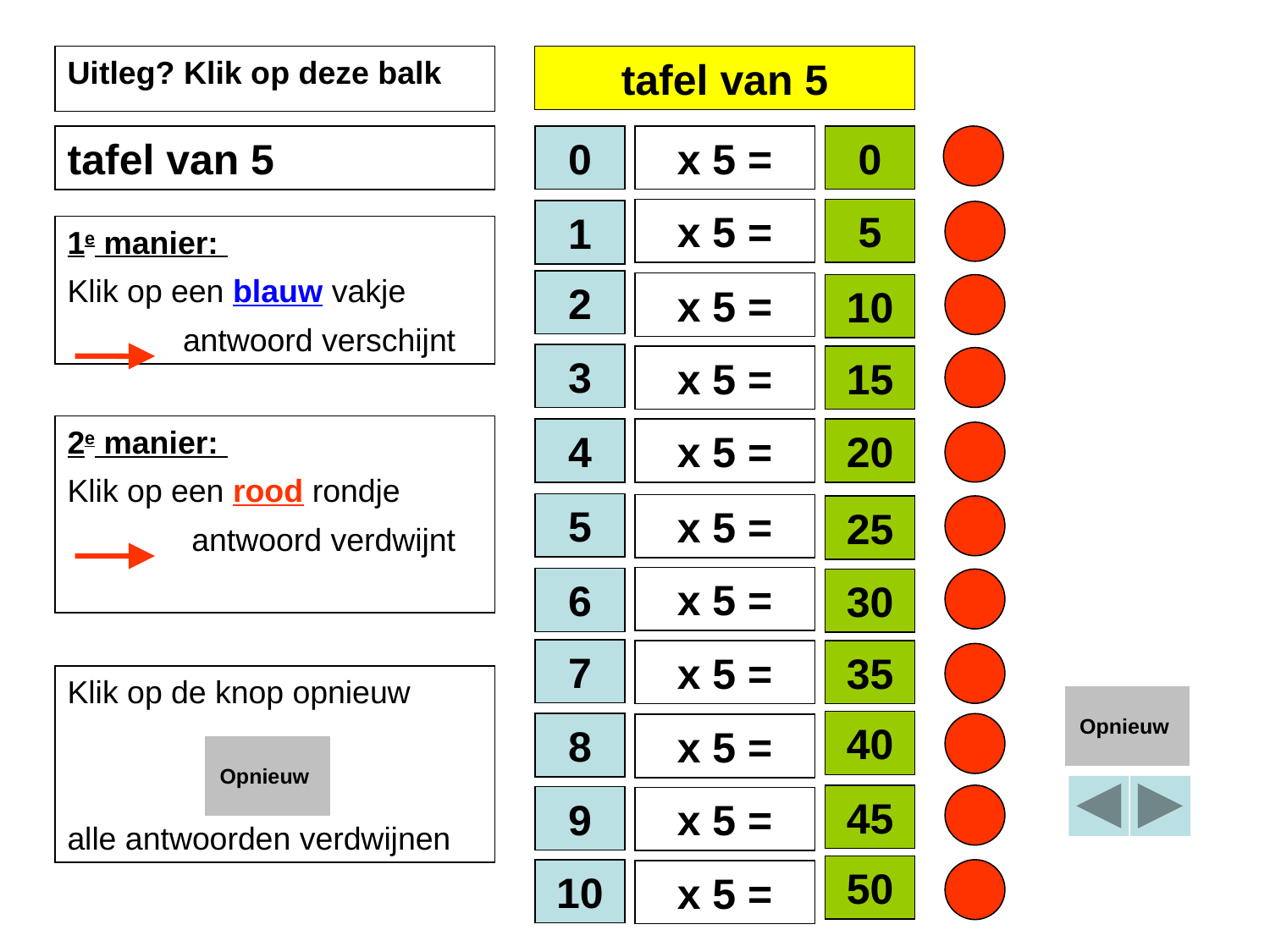

Uitleg? Klik op deze balk
tafel van 5
0
x 5 =
0

tafel van 5
x 5 =
5
1

1e manier:
Klik op een blauw vakje
             antwoord verschijnt
2
x 5 =
10

3
x 5 =
15

2e manier:
Klik op een rood rondje
              antwoord verdwijnt

4
x 5 =
20

5
x 5 =

25

x 5 =
6
30

7
x 5 =
35

Klik op de knop opnieuw

alle antwoorden verdwijnen
Opnieuw
40
8

x 5 =
Opnieuw

45

9
x 5 =
50
10

x 5 =